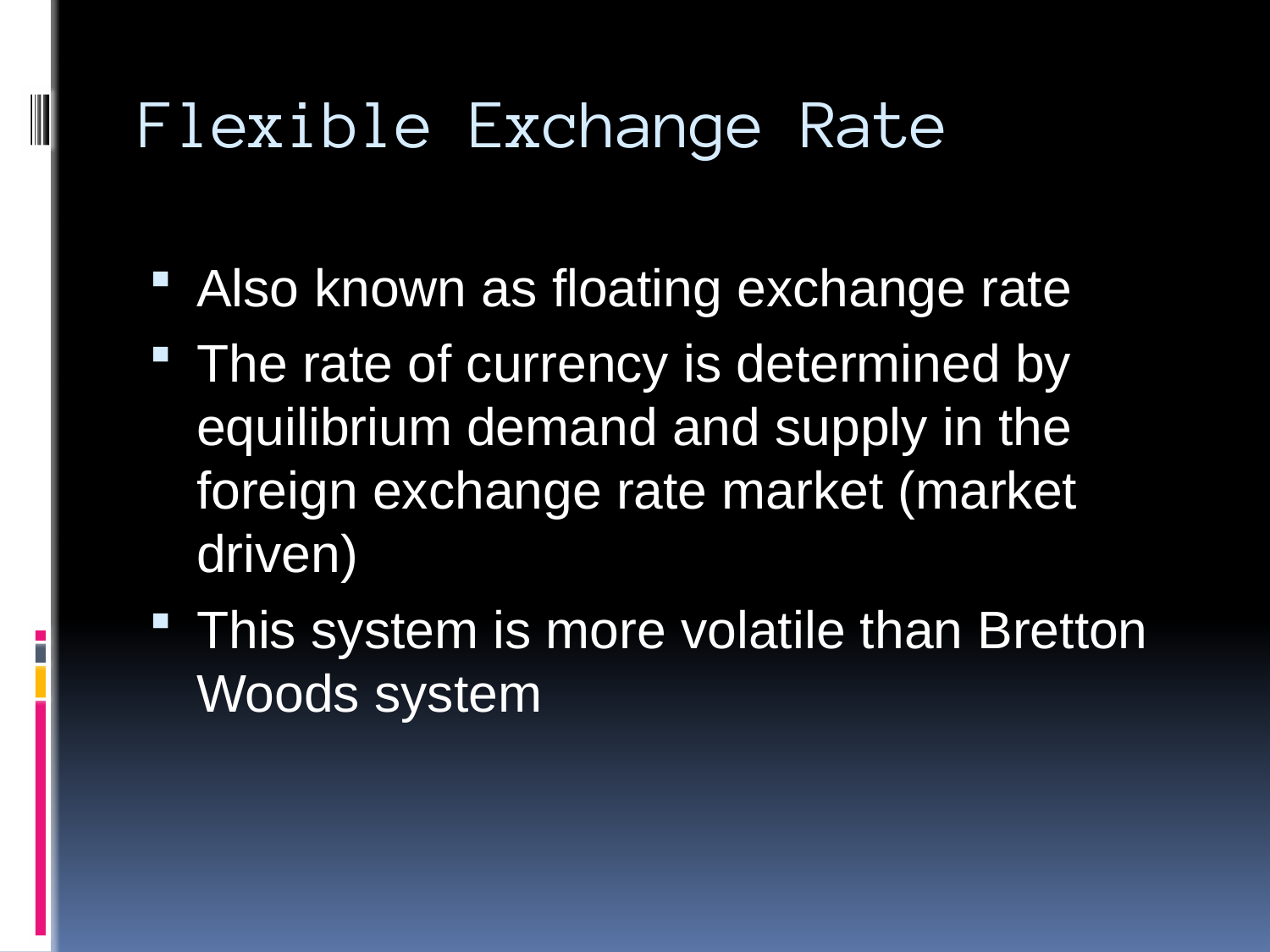

# Flexible Exchange Rate
Also known as floating exchange rate
The rate of currency is determined by equilibrium demand and supply in the foreign exchange rate market (market driven)
This system is more volatile than Bretton Woods system